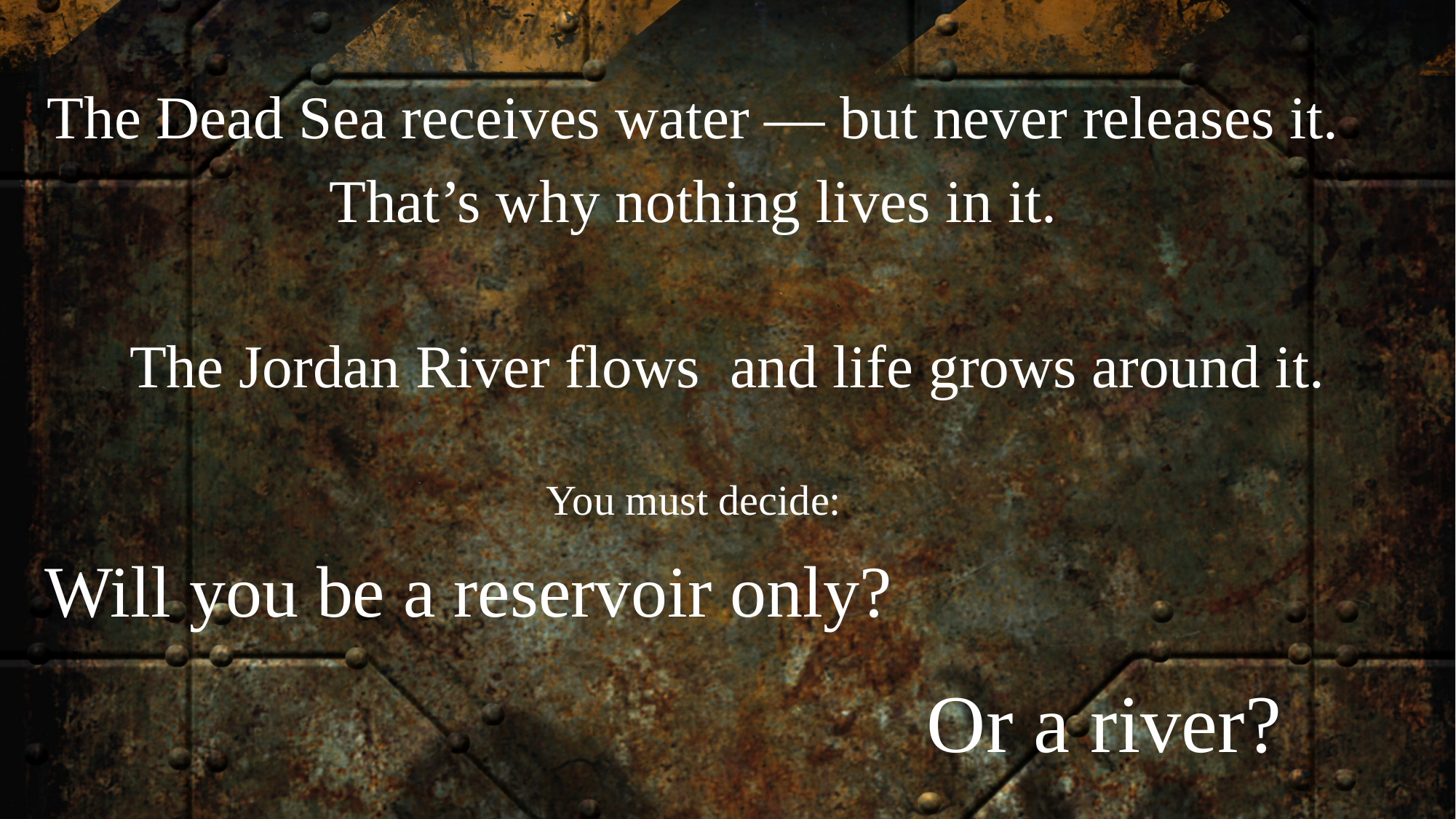

The Dead Sea receives water — but never releases it.
That’s why nothing lives in it.
The Jordan River flows  and life grows around it.
You must decide:
Will you be a reservoir only?
Or a river?